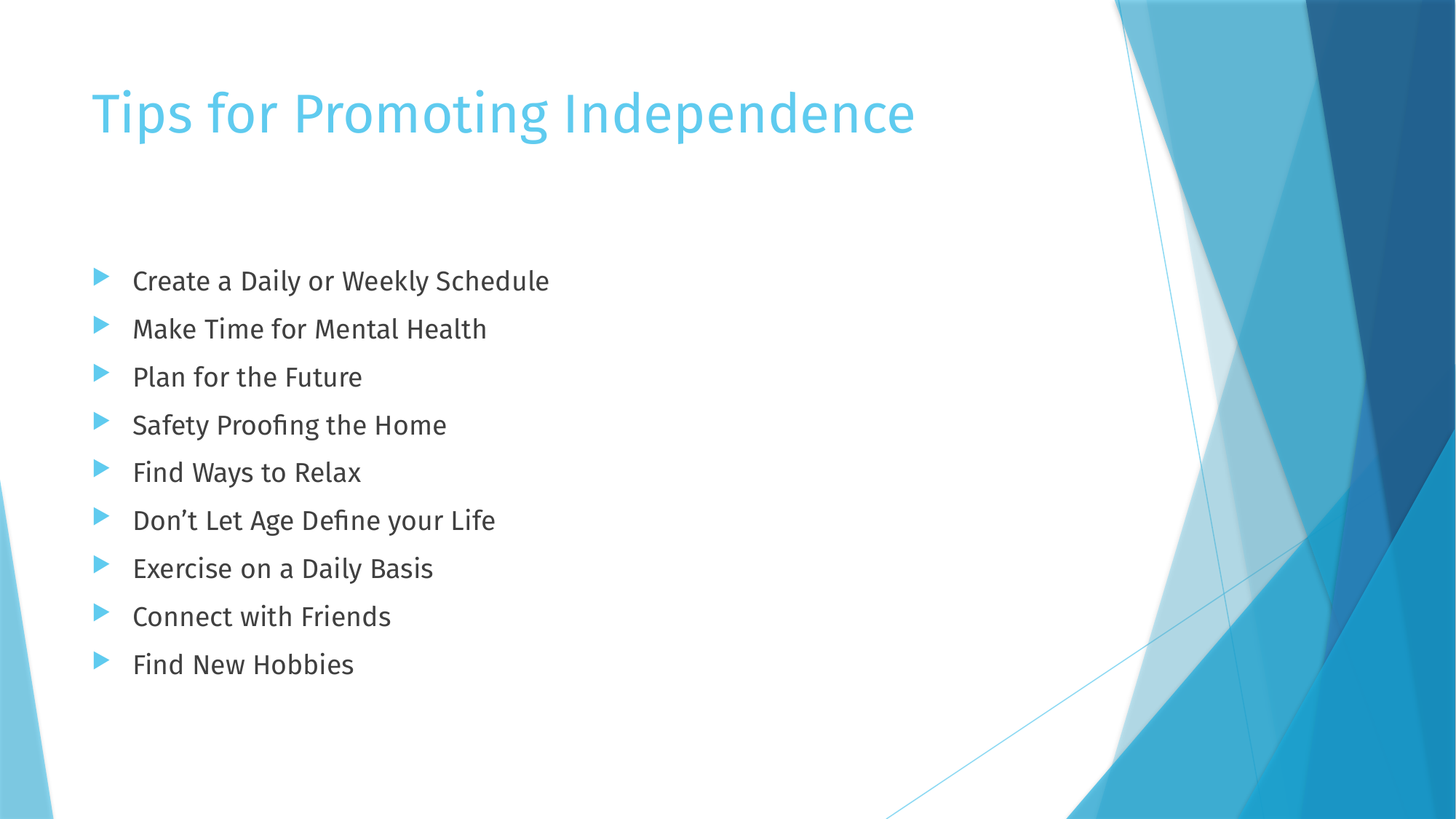

# Tips for Promoting Independence
Create a Daily or Weekly Schedule
Make Time for Mental Health
Plan for the Future
Safety Proofing the Home
Find Ways to Relax
Don’t Let Age Define your Life
Exercise on a Daily Basis
Connect with Friends
Find New Hobbies